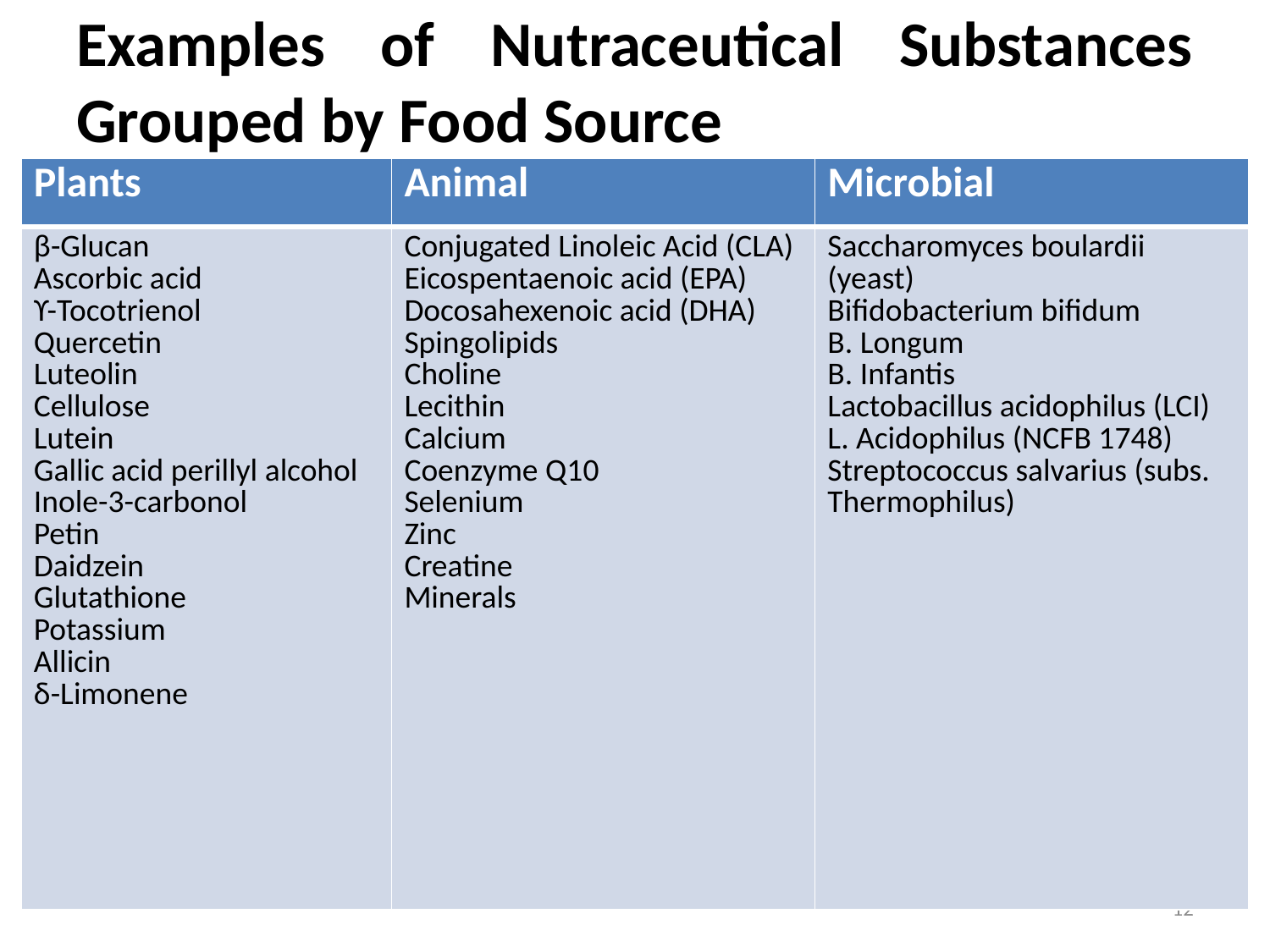

# Examples of Nutraceutical Substances Grouped by Food Source
| Plants | Animal | Microbial |
| --- | --- | --- |
| β-Glucan Ascorbic acid ϒ-Tocotrienol Quercetin Luteolin Cellulose Lutein Gallic acid perillyl alcohol Inole-3-carbonol Petin Daidzein Glutathione Potassium Allicin δ-Limonene | Conjugated Linoleic Acid (CLA) Eicospentaenoic acid (EPA) Docosahexenoic acid (DHA) Spingolipids Choline Lecithin Calcium Coenzyme Q10 Selenium Zinc Creatine Minerals | Saccharomyces boulardii (yeast) Bifidobacterium bifidum B. Longum B. Infantis Lactobacillus acidophilus (LCI) L. Acidophilus (NCFB 1748) Streptococcus salvarius (subs. Thermophilus) |
12